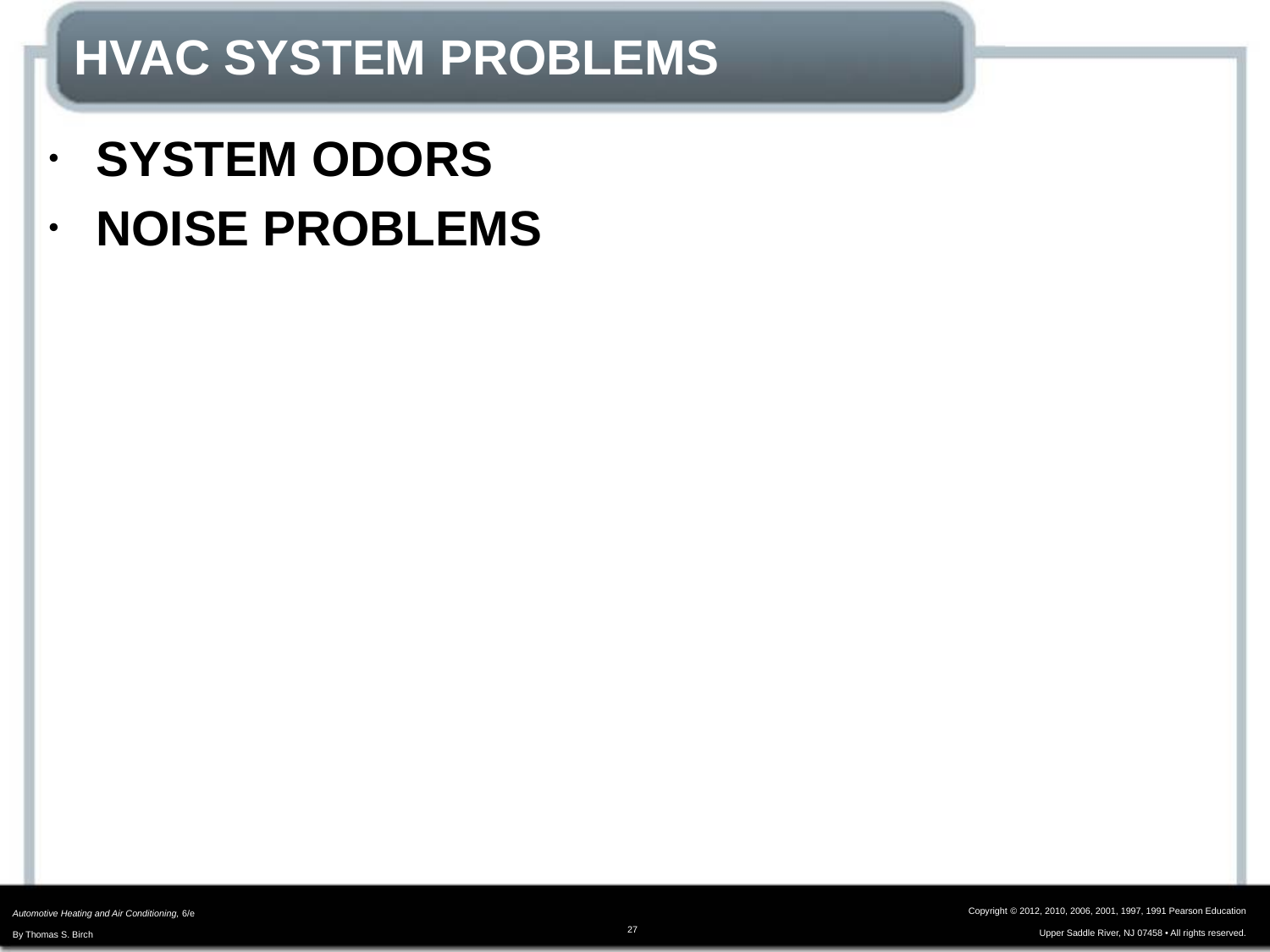

# HVAC SYSTEM PROBLEMS
SYSTEM ODORS
NOISE PROBLEMS